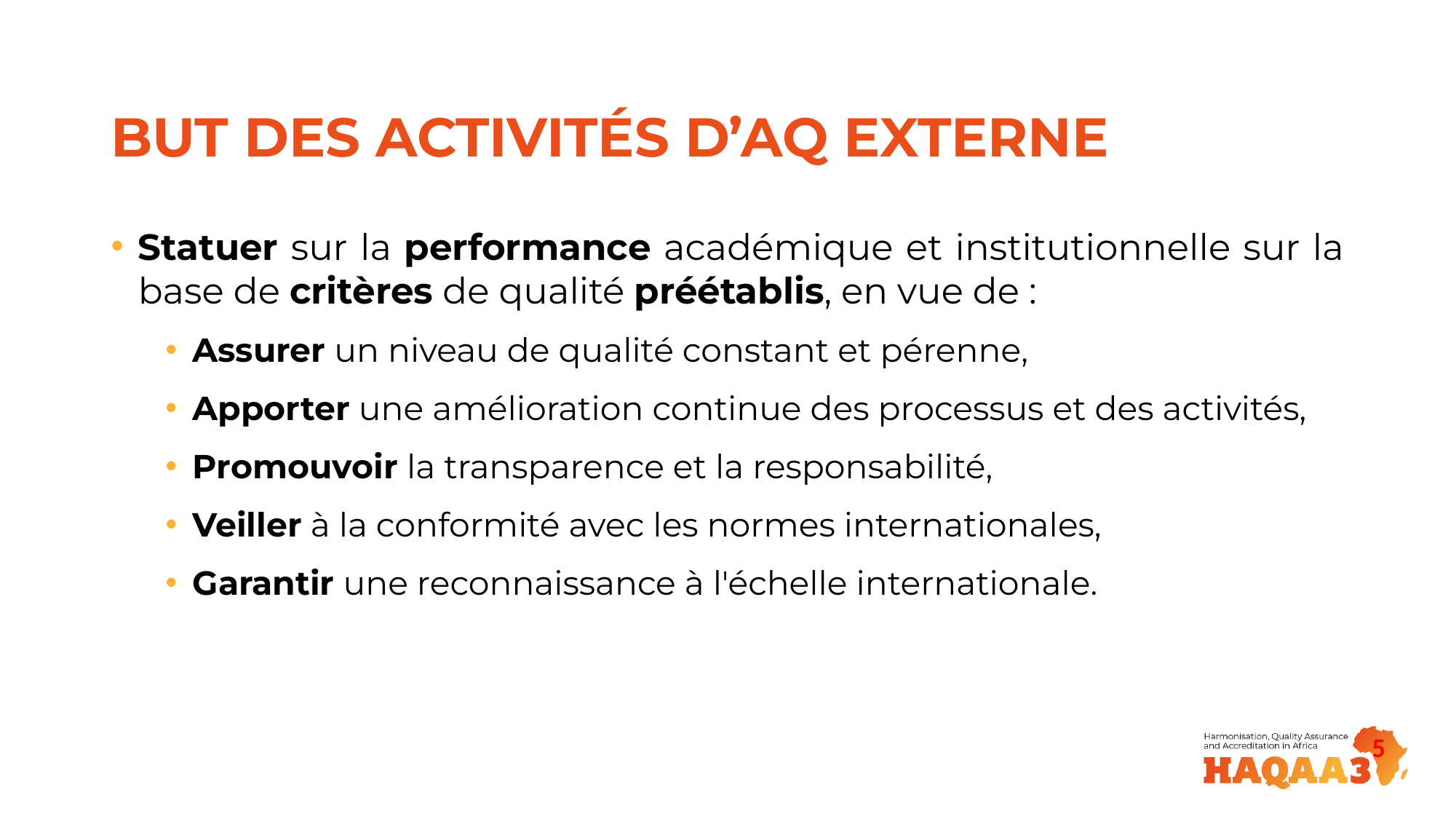

# BUT DES ACTIVITÉS D’AQ EXTERNE
Statuer sur la performance académique et institutionnelle sur la base de critères de qualité préétablis, en vue de :
Assurer un niveau de qualité constant et pérenne,
Apporter une amélioration continue des processus et des activités,
Promouvoir la transparence et la responsabilité,
Veiller à la conformité avec les normes internationales,
Garantir une reconnaissance à l'échelle internationale.